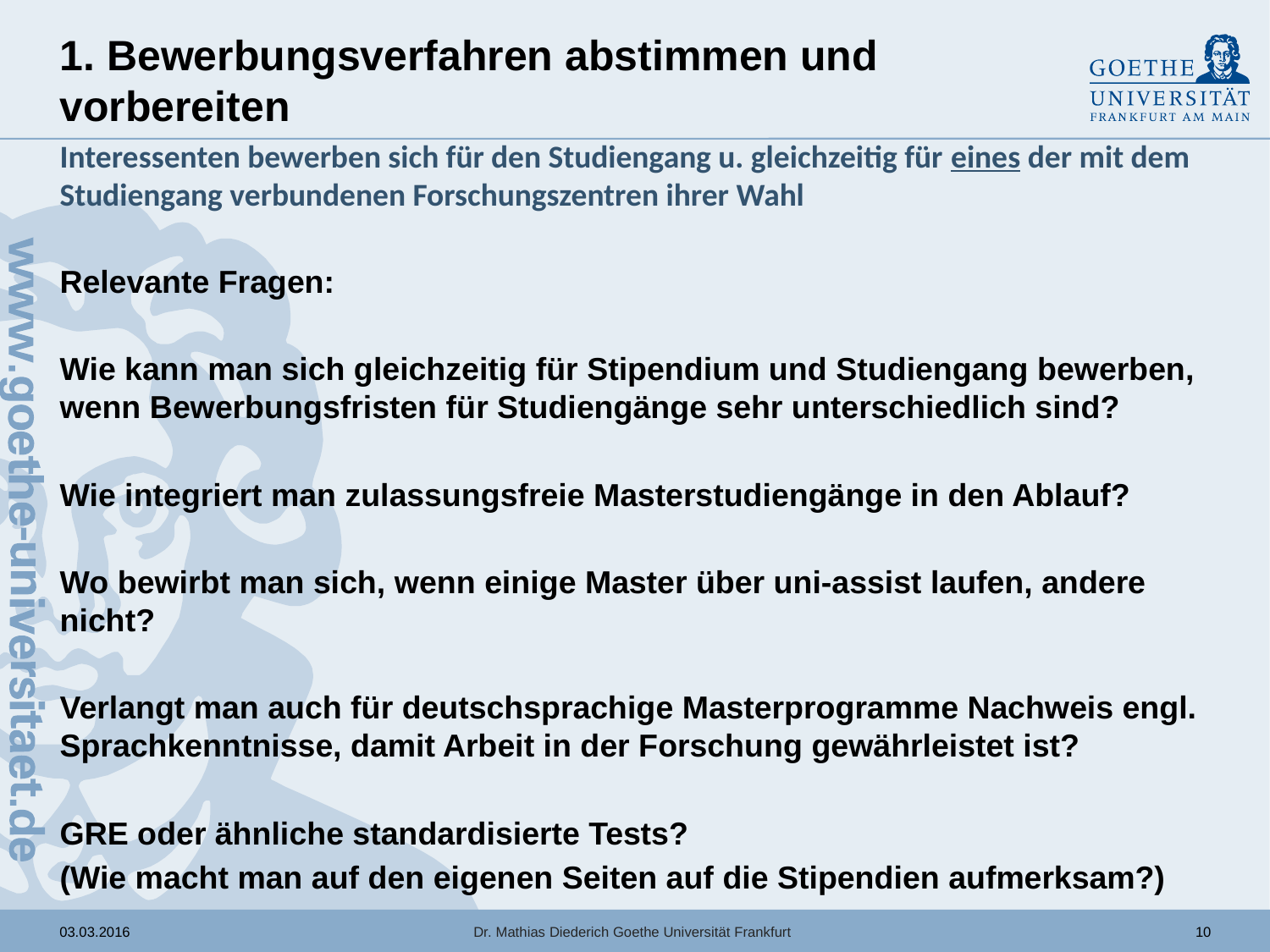

# 1. Bewerbungsverfahren abstimmen und vorbereiten
Interessenten bewerben sich für den Studiengang u. gleichzeitig für eines der mit dem Studiengang verbundenen Forschungszentren ihrer Wahl

Relevante Fragen:

Wie kann man sich gleichzeitig für Stipendium und Studiengang bewerben, wenn Bewerbungsfristen für Studiengänge sehr unterschiedlich sind?

Wie integriert man zulassungsfreie Masterstudiengänge in den Ablauf?

Wo bewirbt man sich, wenn einige Master über uni-assist laufen, andere nicht?

Verlangt man auch für deutschsprachige Masterprogramme Nachweis engl. Sprachkenntnisse, damit Arbeit in der Forschung gewährleistet ist?

GRE oder ähnliche standardisierte Tests?
(Wie macht man auf den eigenen Seiten auf die Stipendien aufmerksam?)

Dr. Mathias Diederich Goethe Universität Frankfurt